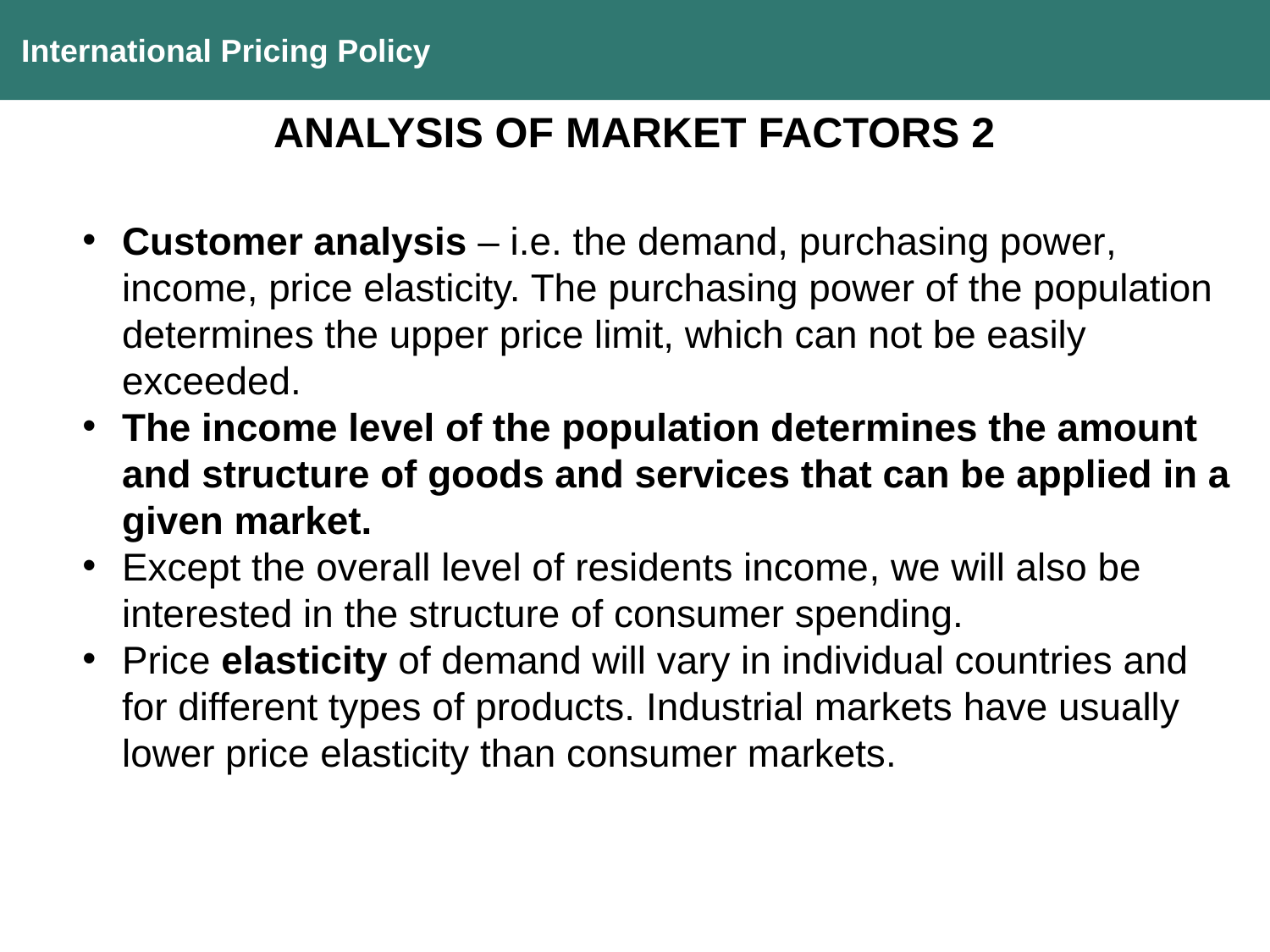

International Pricing Policy
ANALYSIS OF MARKET FACTORS 2
Customer analysis – i.e. the demand, purchasing power, income, price elasticity. The purchasing power of the population determines the upper price limit, which can not be easily exceeded.
The income level of the population determines the amount and structure of goods and services that can be applied in a given market.
Except the overall level of residents income, we will also be interested in the structure of consumer spending.
Price elasticity of demand will vary in individual countries and for different types of products. Industrial markets have usually lower price elasticity than consumer markets.